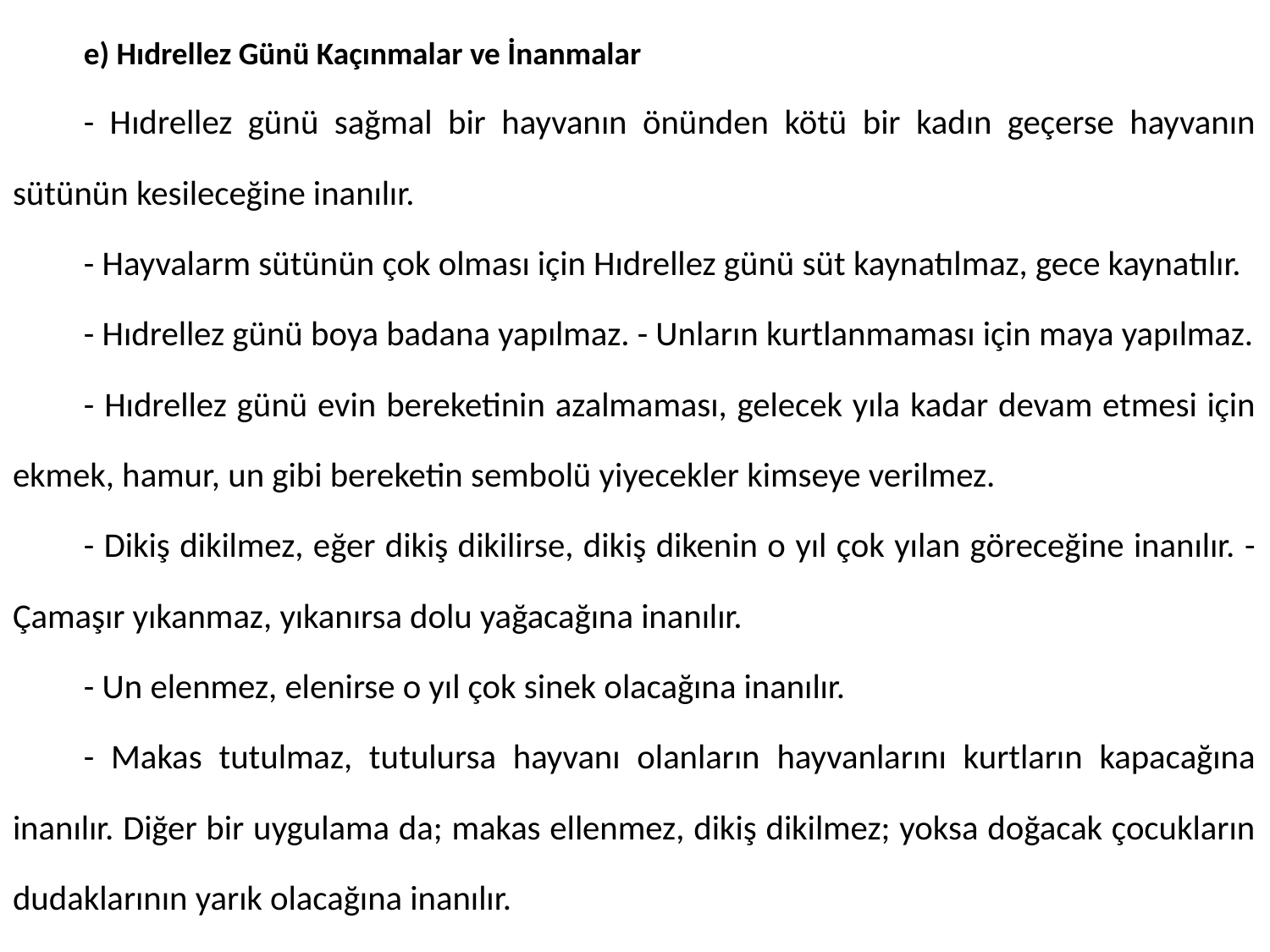

e) Hıdrellez Günü Kaçınmalar ve İnanmalar
	- Hıdrellez günü sağmal bir hayvanın önünden kötü bir kadın geçerse hayvanın sütünün kesileceğine inanılır.
	- Hayvalarm sütünün çok olması için Hıdrellez günü süt kaynatılmaz, gece kaynatılır.
	- Hıdrellez günü boya badana yapılmaz. - Unların kurtlanmaması için maya yapılmaz.
	- Hıdrellez günü evin bereketinin azalmaması, gelecek yıla kadar devam etmesi için ekmek, hamur, un gibi bereketin sembolü yiyecekler kimseye verilmez.
	- Dikiş dikilmez, eğer dikiş dikilirse, dikiş dikenin o yıl çok yılan göreceğine inanılır. - Çamaşır yıkanmaz, yıkanırsa dolu yağacağına inanılır.
	- Un elenmez, elenirse o yıl çok sinek olacağına inanılır.
	- Makas tutulmaz, tutulursa hayvanı olanların hayvanlarını kurtların kapacağına inanılır. Diğer bir uygulama da; makas ellenmez, dikiş dikilmez; yoksa doğacak çocukların dudaklarının yarık olacağına inanılır.